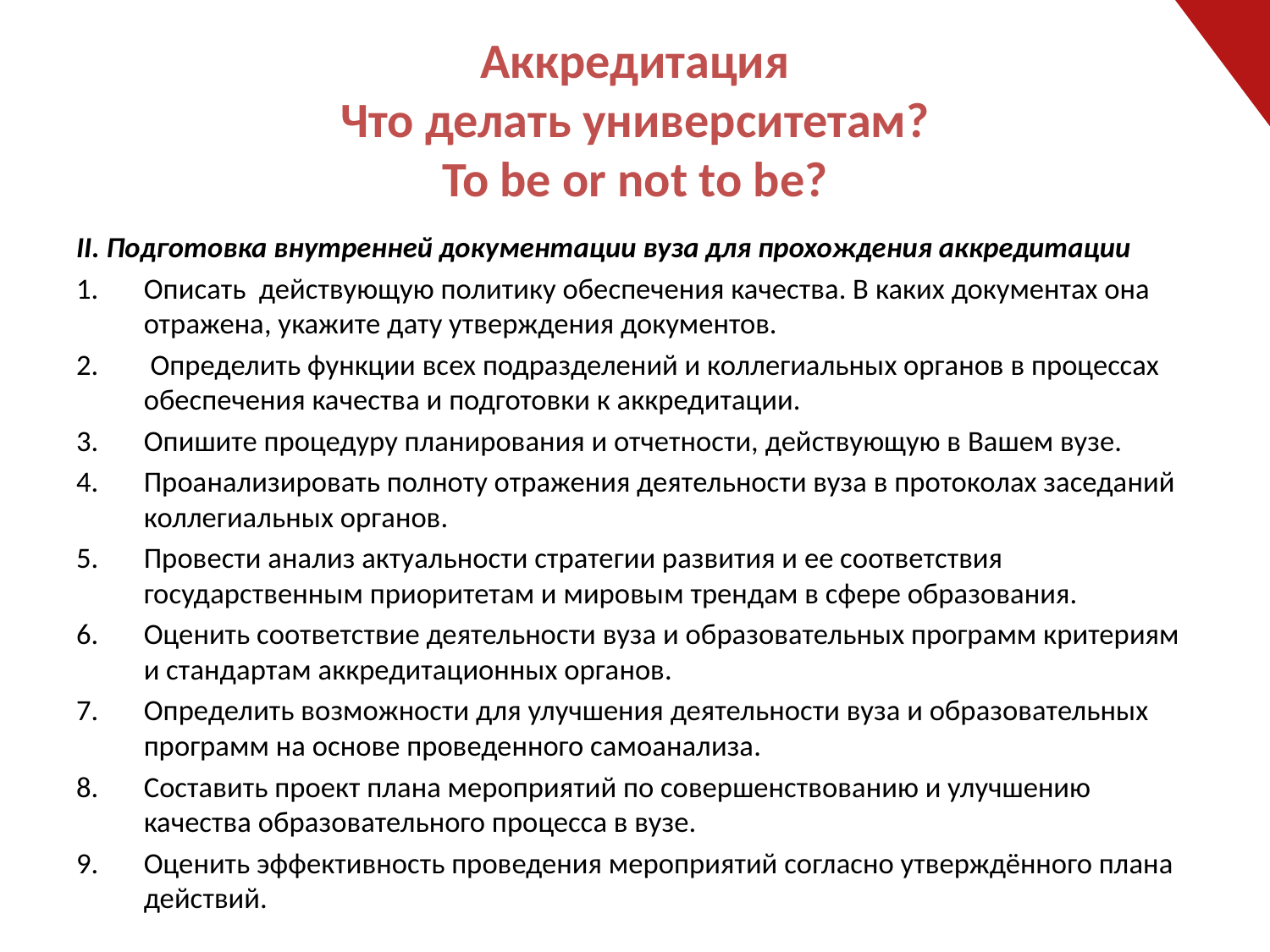

# Аккредитация Что делать университетам? To be or not to be?
II. Подготовка внутренней документации вуза для прохождения аккредитации
Описать  действующую политику обеспечения качества. В каких документах она отражена, укажите дату утверждения документов.
 Определить функции всех подразделений и коллегиальных органов в процессах обеспечения качества и подготовки к аккредитации.
Опишите процедуру планирования и отчетности, действующую в Вашем вузе.
Проанализировать полноту отражения деятельности вуза в протоколах заседаний коллегиальных органов.
Провести анализ актуальности стратегии развития и ее соответствия государственным приоритетам и мировым трендам в сфере образования.
Оценить соответствие деятельности вуза и образовательных программ критериям и стандартам аккредитационных органов.
Определить возможности для улучшения деятельности вуза и образовательных программ на основе проведенного самоанализа.
Составить проект плана мероприятий по совершенствованию и улучшению качества образовательного процесса в вузе.
Оценить эффективность проведения мероприятий согласно утверждённого плана действий.